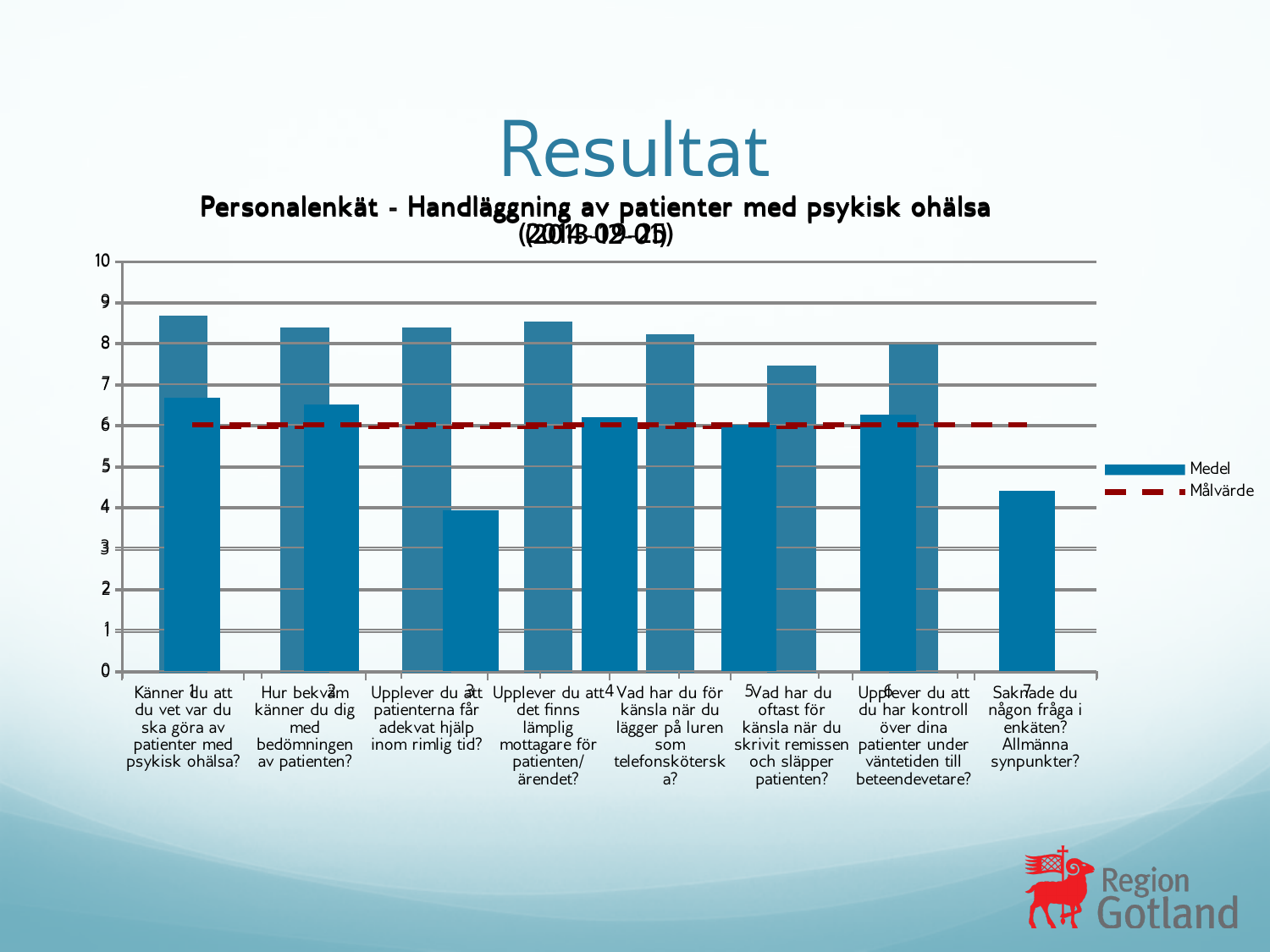

# Resultat

[unsupported chart]

### Chart: Personalenkät - Handläggning av patienter med psykisk ohälsa
(2013-12-01)

| Category | Medel | Målvärde |
|---|---|---|